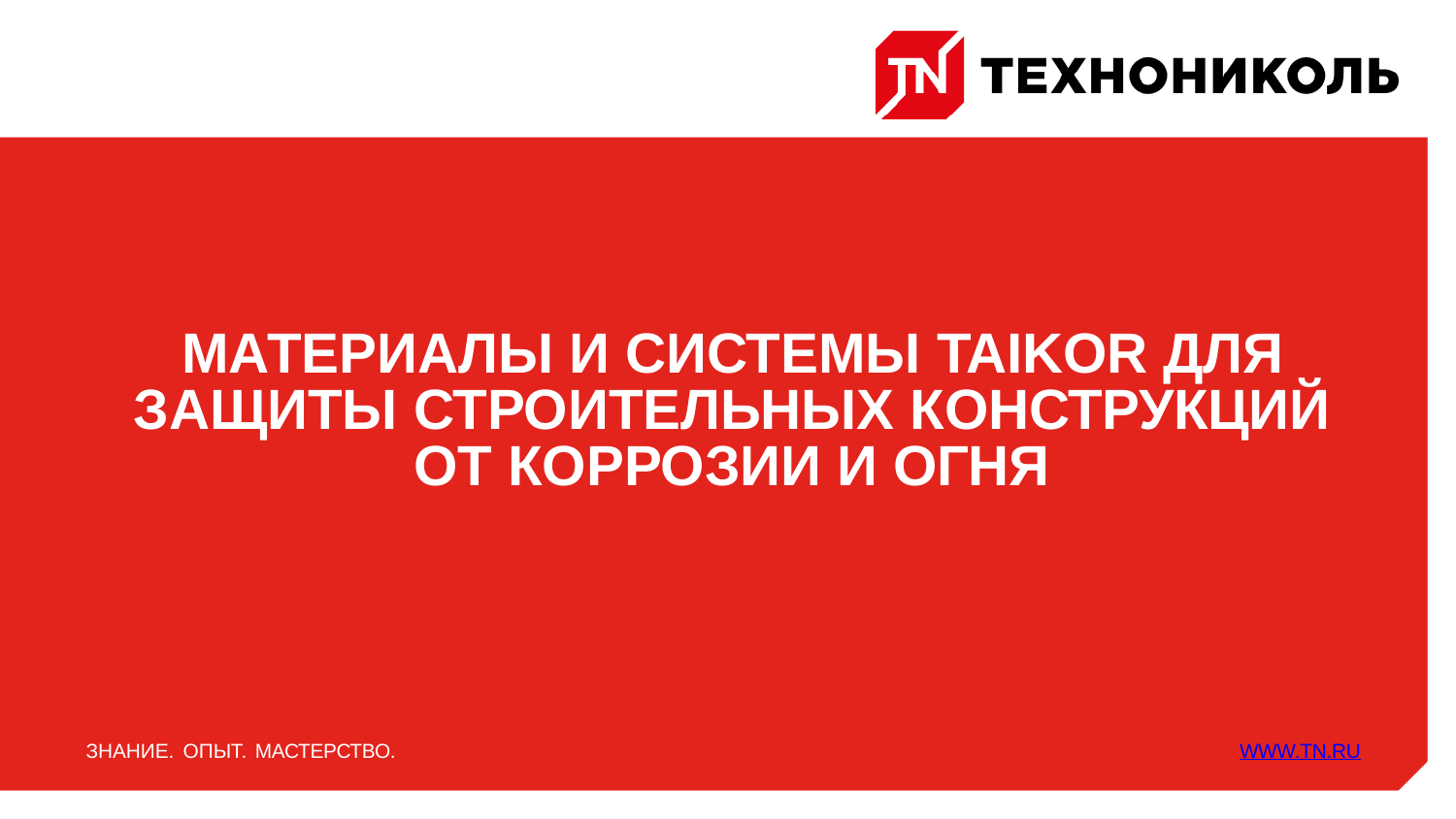

# МАТЕРИАЛЫ И СИСТЕМЫ TAIKOR ДЛЯ ЗАЩИТЫ СТРОИТЕЛЬНЫХ КОНСТРУКЦИЙ ОТ КОРРОЗИИ И ОГНЯ
ЗНАНИЕ. ОПЫТ. МАСТЕРСТВО.
WWW.TN.RU